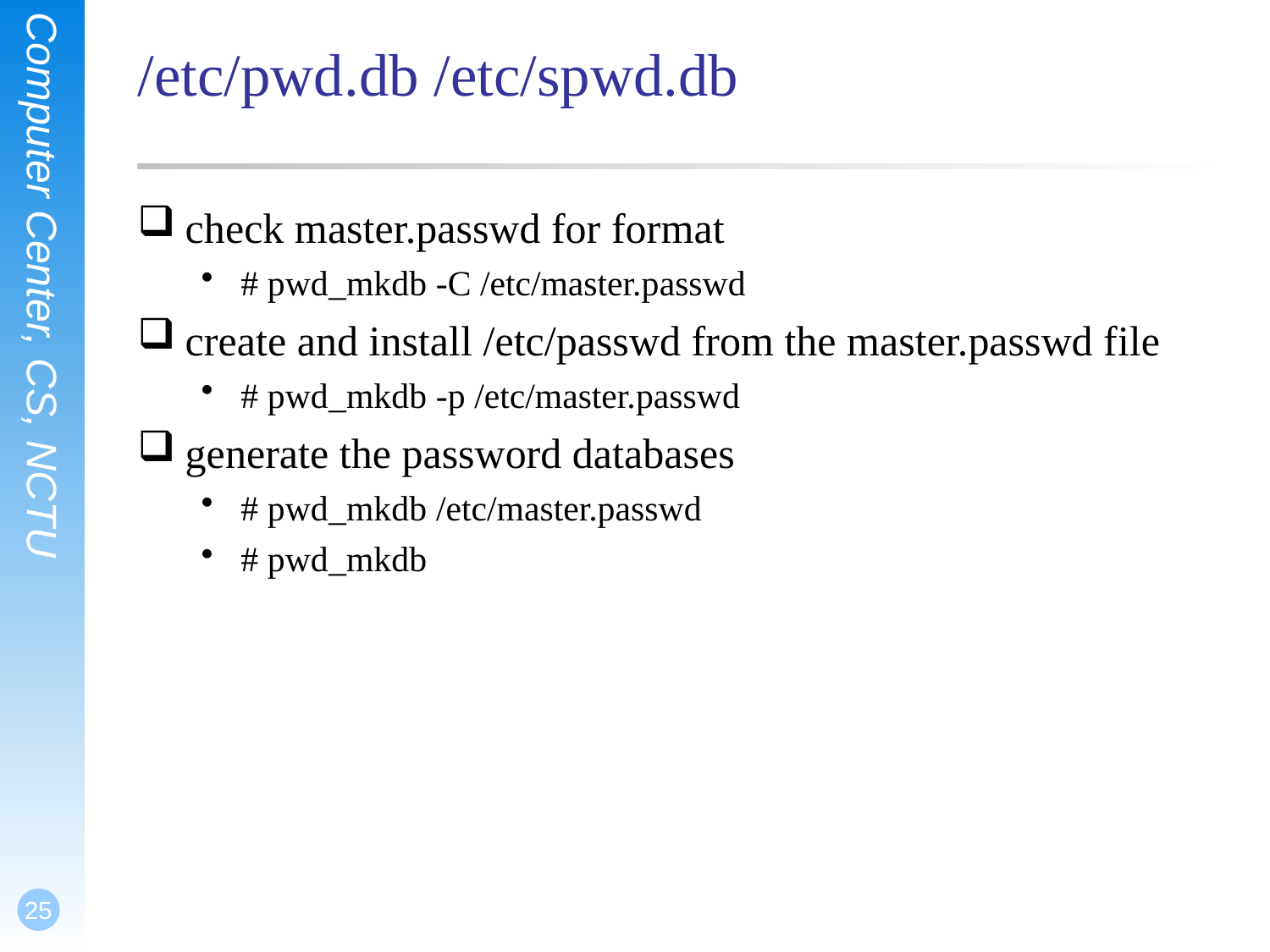

# /etc/pwd.db /etc/spwd.db
check master.passwd for format
# pwd_mkdb -C /etc/master.passwd
create and install /etc/passwd from the master.passwd file
# pwd_mkdb -p /etc/master.passwd
generate the password databases
# pwd_mkdb /etc/master.passwd
# pwd_mkdb